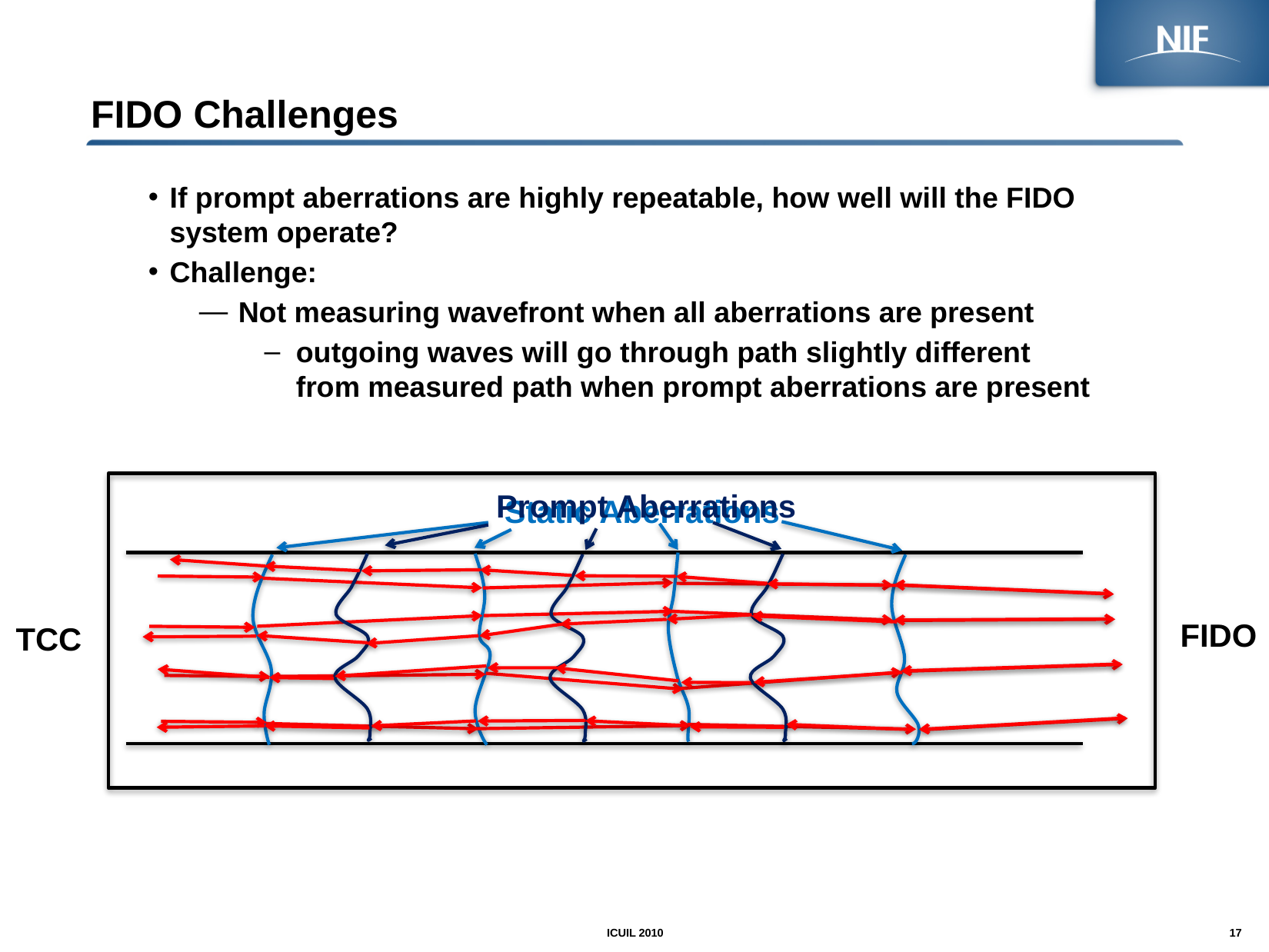

# FIDO Challenges
If prompt aberrations are highly repeatable, how well will the FIDO system operate?
Challenge:
Not measuring wavefront when all aberrations are present
outgoing waves will go through path slightly different from measured path when prompt aberrations are present

Prompt Aberrations
Static Aberrations

FIDO
TCC
ICUIL 2010

17